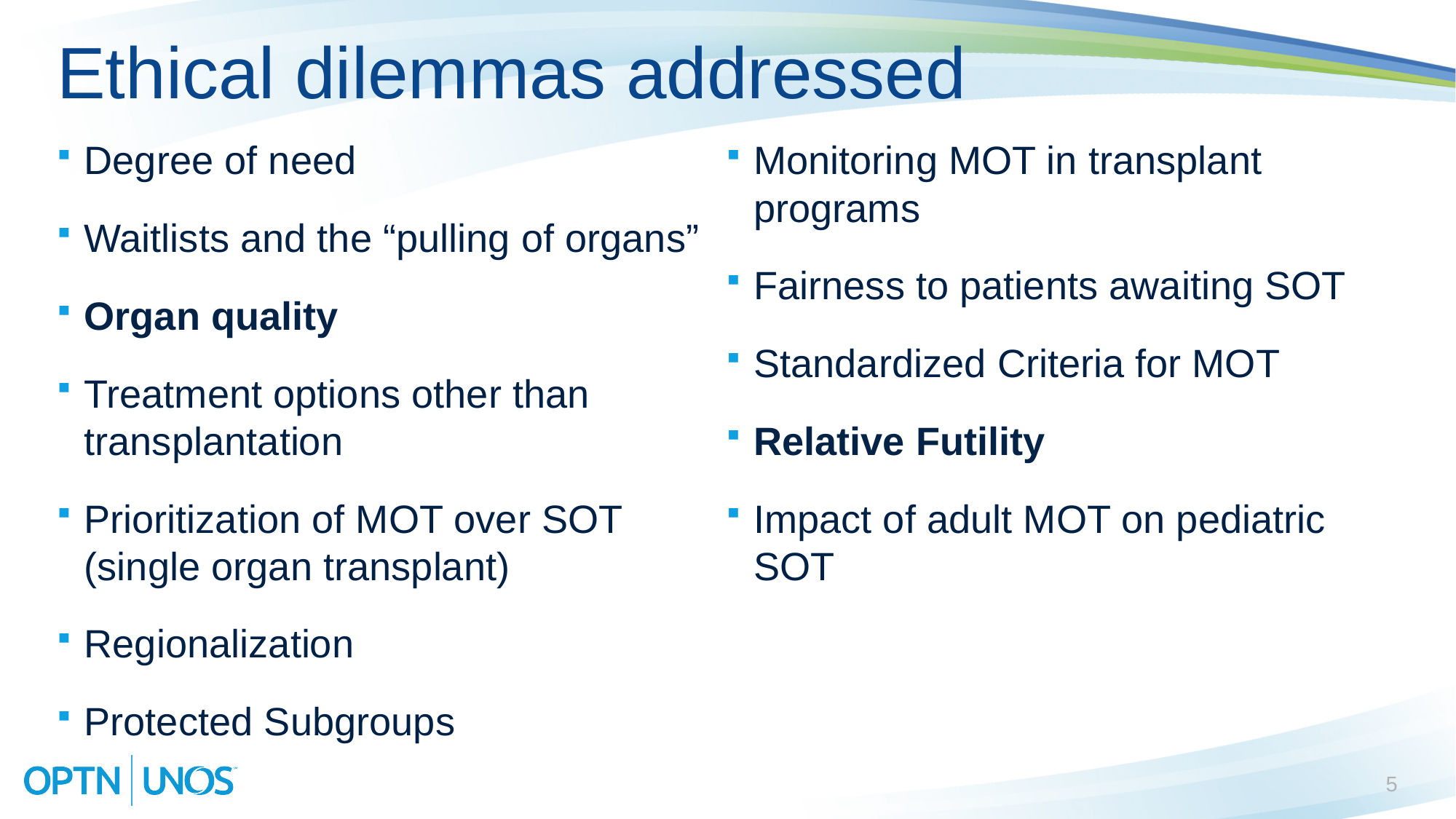

# Ethical dilemmas addressed
Degree of need
Waitlists and the “pulling of organs”
Organ quality
Treatment options other than transplantation
Prioritization of MOT over SOT (single organ transplant)
Regionalization
Protected Subgroups
Monitoring MOT in transplant programs
Fairness to patients awaiting SOT
Standardized Criteria for MOT
Relative Futility
Impact of adult MOT on pediatric SOT

5